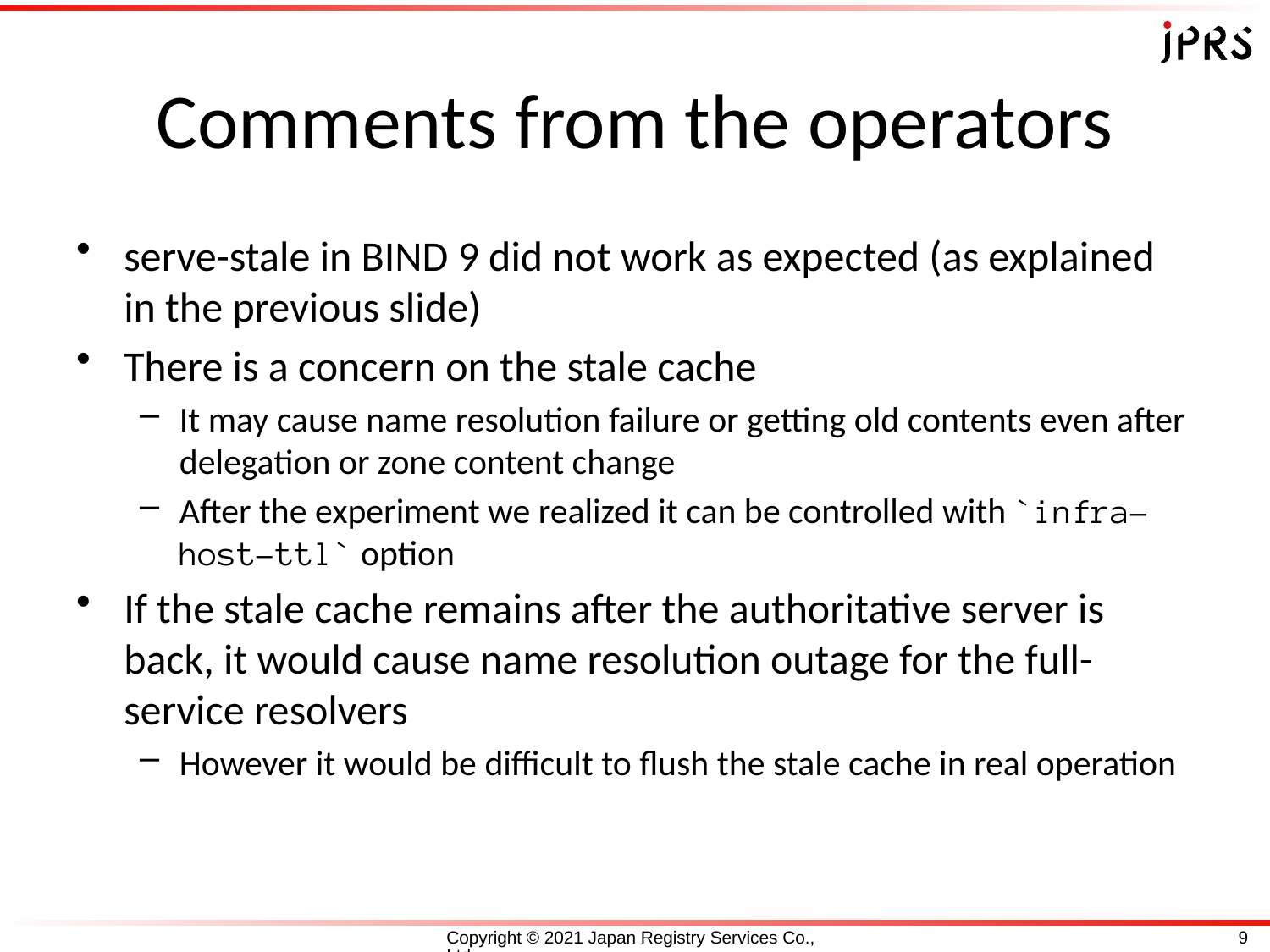

# Comments from the operators
serve-stale in BIND 9 did not work as expected (as explained in the previous slide)
There is a concern on the stale cache
It may cause name resolution failure or getting old contents even after delegation or zone content change
After the experiment we realized it can be controlled with `infra-host-ttl` option
If the stale cache remains after the authoritative server is back, it would cause name resolution outage for the full-service resolvers
However it would be difficult to flush the stale cache in real operation
Copyright © 2021 Japan Registry Services Co., Ltd.
9